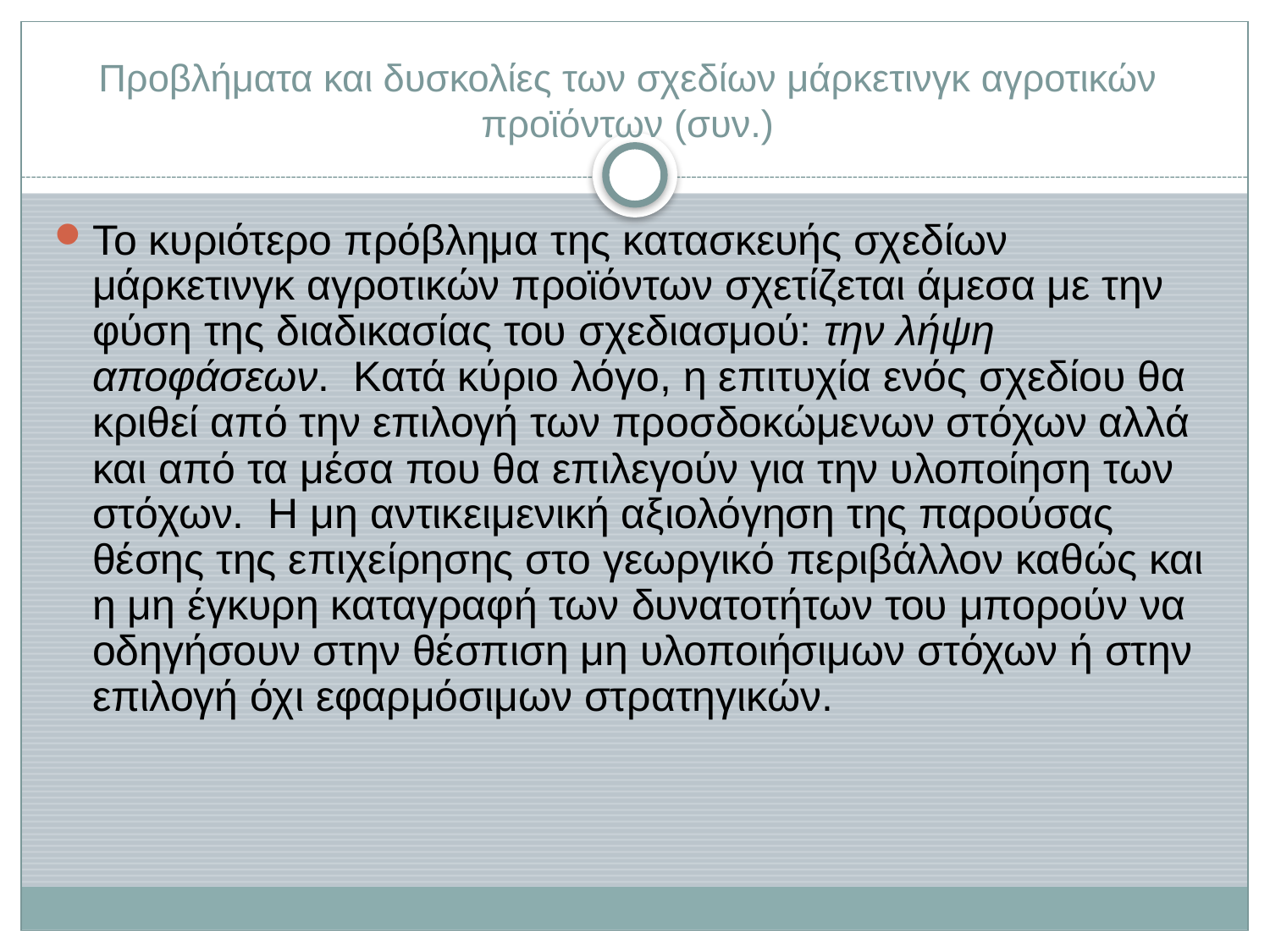

# Προβλήματα και δυσκολίες των σχεδίων μάρκετινγκ αγροτικών προϊόντων (συν.)
Το κυριότερο πρόβλημα της κατασκευής σχεδίων μάρκετινγκ αγροτικών προϊόντων σχετίζεται άμεσα με την φύση της διαδικασίας του σχεδιασμού: την λήψη αποφάσεων.  Κατά κύριο λόγο, η επιτυχία ενός σχεδίου θα κριθεί από την επιλογή των προσδοκώμενων στόχων αλλά και από τα μέσα που θα επιλεγούν για την υλοποίηση των στόχων.  Η μη αντικειμενική αξιολόγηση της παρούσας θέσης της επιχείρησης στο γεωργικό περιβάλλον καθώς και η μη έγκυρη καταγραφή των δυνατοτήτων του μπορούν να οδηγήσουν στην θέσπιση μη υλοποιήσιμων στόχων ή στην επιλογή όχι εφαρμόσιμων στρατηγικών.